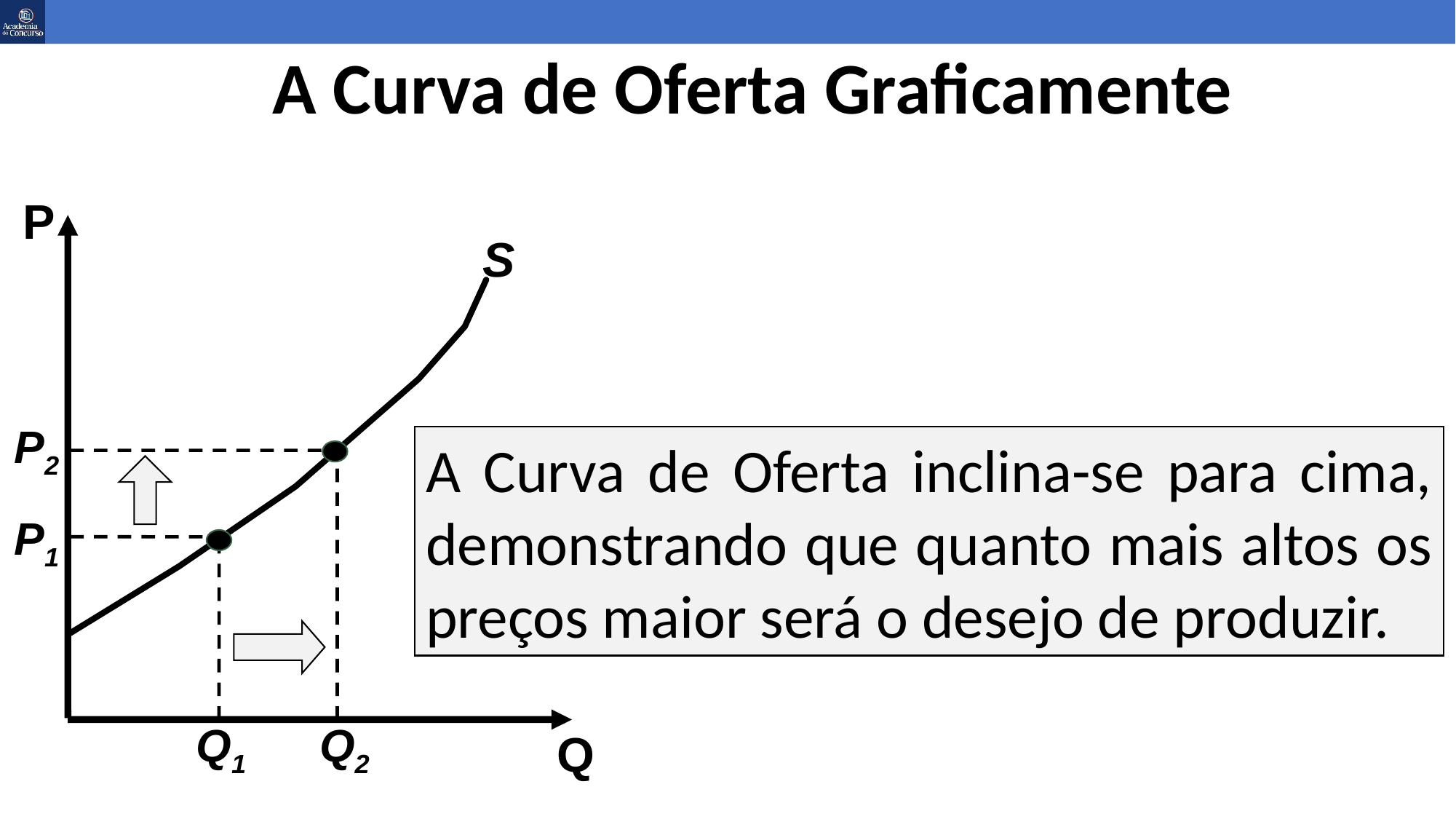

# A Curva de Oferta Graficamente
P

S

A Curva de Oferta inclina-se para cima, demonstrando que quanto mais altos os preços maior será o desejo de produzir.
P2

Q2
P1

Q1
Q